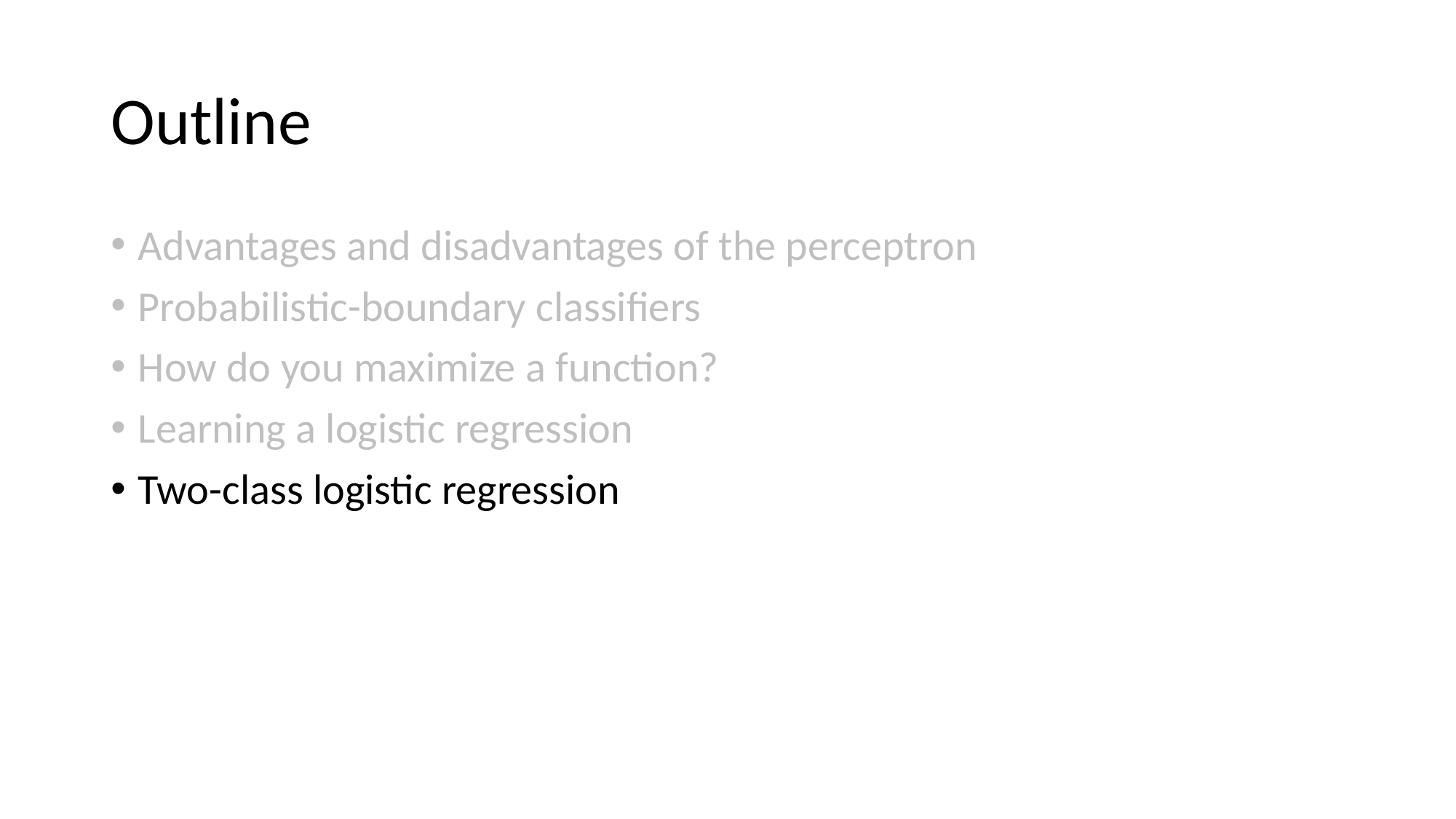

# Outline
Advantages and disadvantages of the perceptron
Probabilistic-boundary classifiers
How do you maximize a function?
Learning a logistic regression
Two-class logistic regression